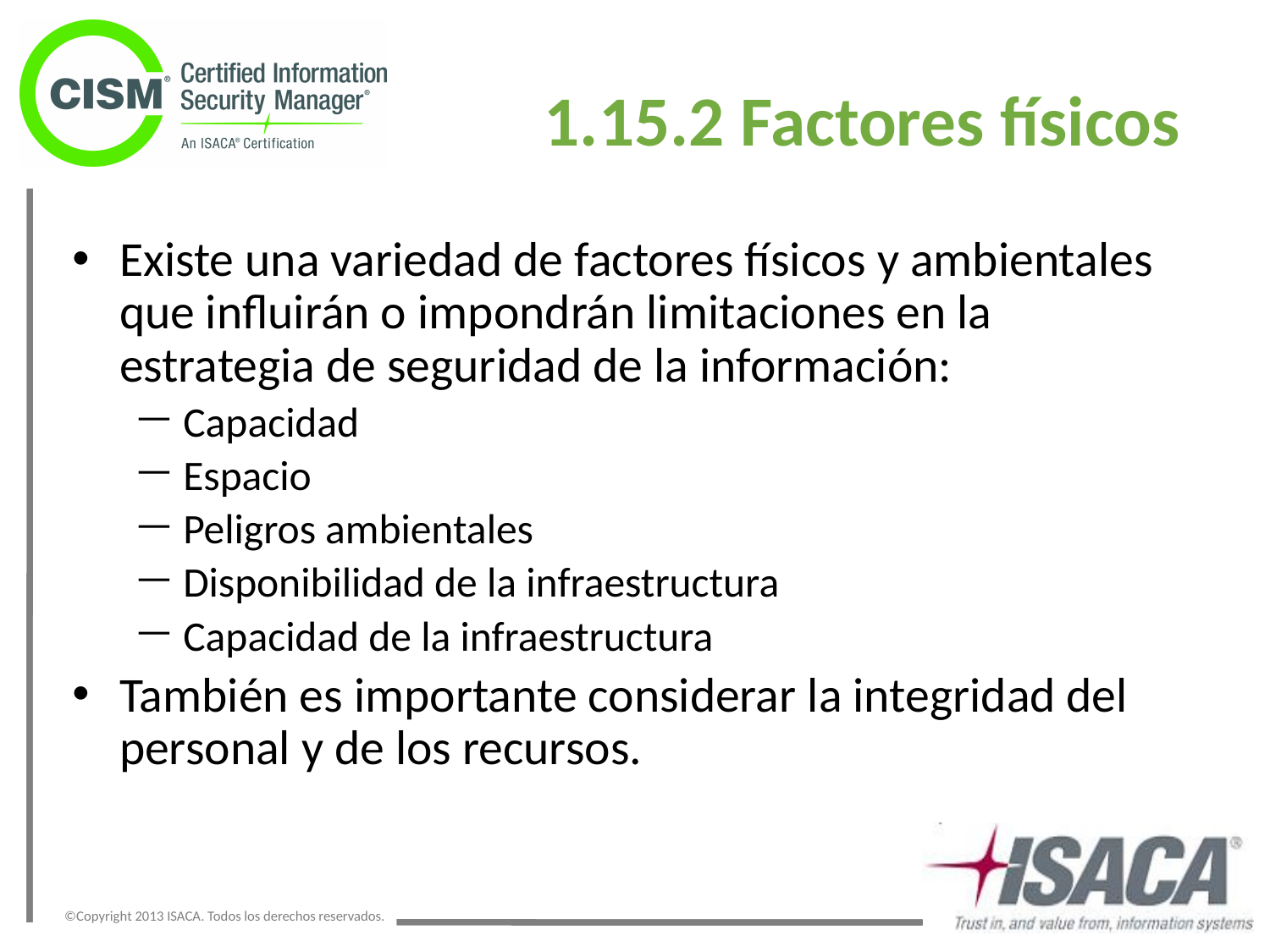

# 1.15.2 Factores físicos
Existe una variedad de factores físicos y ambientales que influirán o impondrán limitaciones en la estrategia de seguridad de la información:
Capacidad
Espacio
Peligros ambientales
Disponibilidad de la infraestructura
Capacidad de la infraestructura
También es importante considerar la integridad del personal y de los recursos.